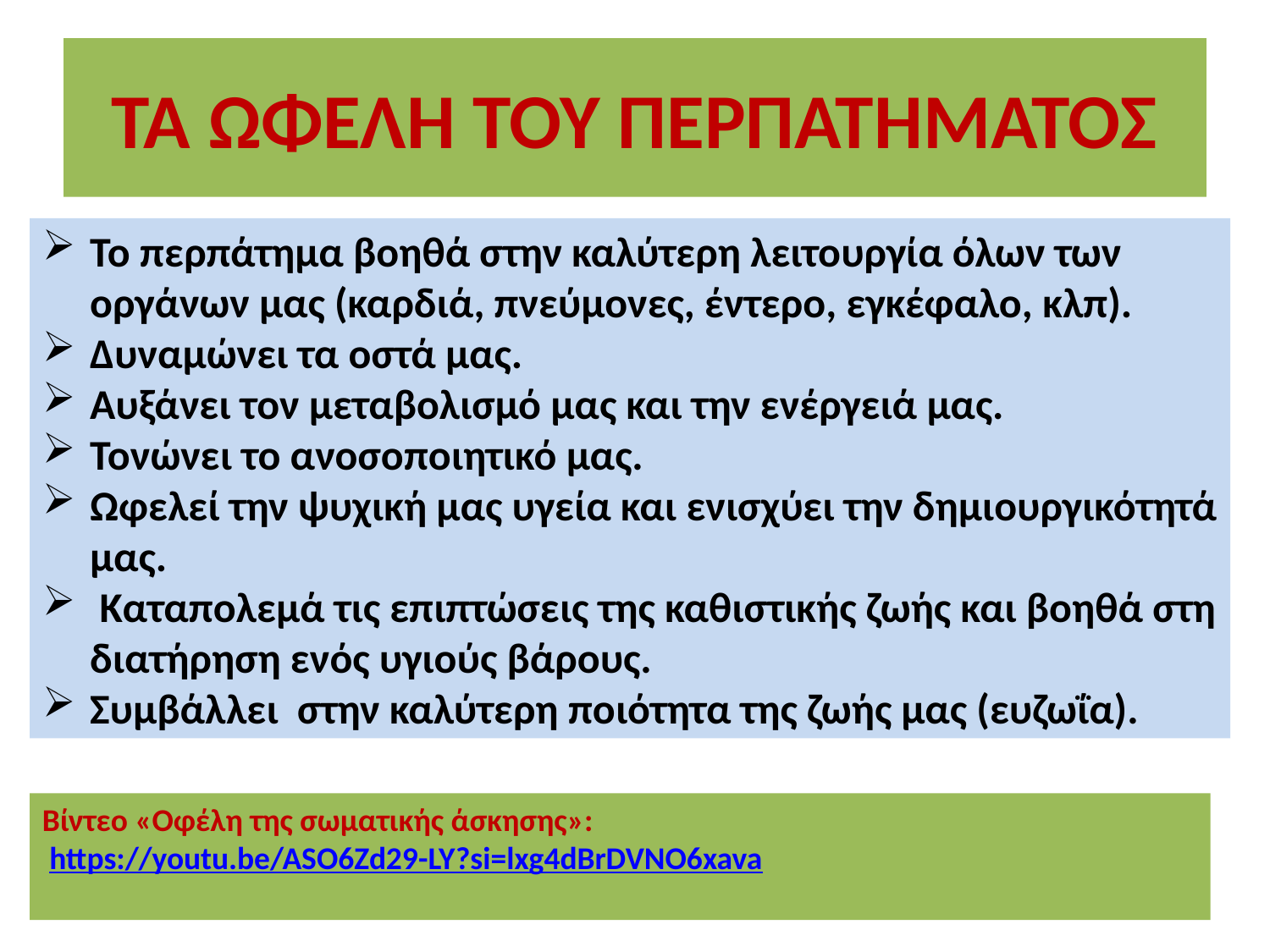

1. Το περπάτημα ενεργοποιεί το μεταβολισμό μας

2. Αυξάνει την ενέργειά μας
3. Το περπάτημα προσφέρει σημαντικά οφέλη για την ψυχική μας υγεία
4. Το περπάτημα ενισχύει την δημιουργικότητά μας
5. Καταπολεμά τις επιπτώσεις της καθιστικής ζωής.
6. Κάνει καλό στην υγεία της καρδιάς μας
7. Το περπάτημα προσφέρει σημαντικά οφέλη για το αναπνευστικό μας
8. Τονώνει το ανοσοποιητικό μας
.
9. Το περπάτημα ενισχύει τα οστά μας και προστατεύει από την οστεοπόρωση
Το περπάτημα και τα οφέλη του για όλες τις ηλικίες
Το περπάτημα είναι ωφέλιμο σε όλα τα στάδια της ζωής μας. Στα παιδιά, βοηθά στην ανάπτυξη των οστών για να γίνουν πιο δυνατά και στην ελαχιστοποίηση των επιπτώσεων της οστικής απώλειας καθώς μεγαλώνουν. Στους ενήλικες προσφέρει όλα τα παραπάνω οφέλη στα οποία αναφερθήκαμε. Τέλος, είναι πολύτιμο και για τους ηλικιωμένους, καθώς τους κρατά σε φόρμα, βελτιώνει την ισορροπία τους και μειώνει τον κίνδυνο πτώσεων.
# ΤΑ ΩΦΕΛΗ ΤΟΥ ΠΕΡΠΑΤΗΜΑΤΟΣ
Το περπάτημα βοηθά στην καλύτερη λειτουργία όλων των οργάνων μας (καρδιά, πνεύμονες, έντερο, εγκέφαλο, κλπ).
Δυναμώνει τα οστά μας.
Αυξάνει τον μεταβολισμό μας και την ενέργειά μας.
Τονώνει το ανοσοποιητικό μας.
Ωφελεί την ψυχική μας υγεία και ενισχύει την δημιουργικότητά μας.
 Καταπολεμά τις επιπτώσεις της καθιστικής ζωής και βοηθά στη διατήρηση ενός υγιούς βάρους.
Συμβάλλει  στην καλύτερη ποιότητα της ζωής μας (ευζωΐα).
Βίντεο «Οφέλη της σωματικής άσκησης»:
 https://youtu.be/ASO6Zd29-LY?si=lxg4dBrDVNO6xava